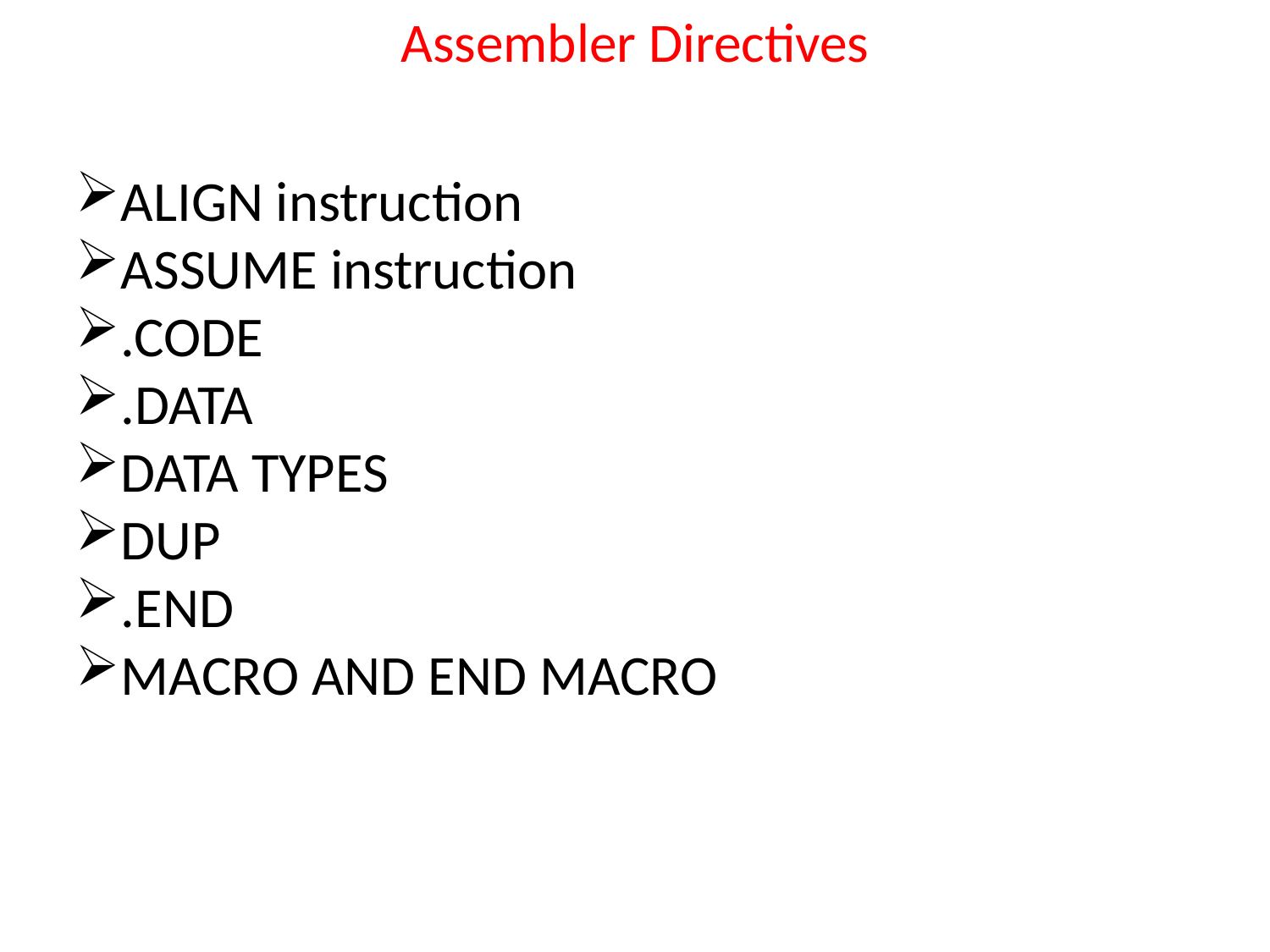

# Assembler Directives
ALIGN instruction
ASSUME instruction
.CODE
.DATA
DATA TYPES
DUP
.END
MACRO AND END MACRO